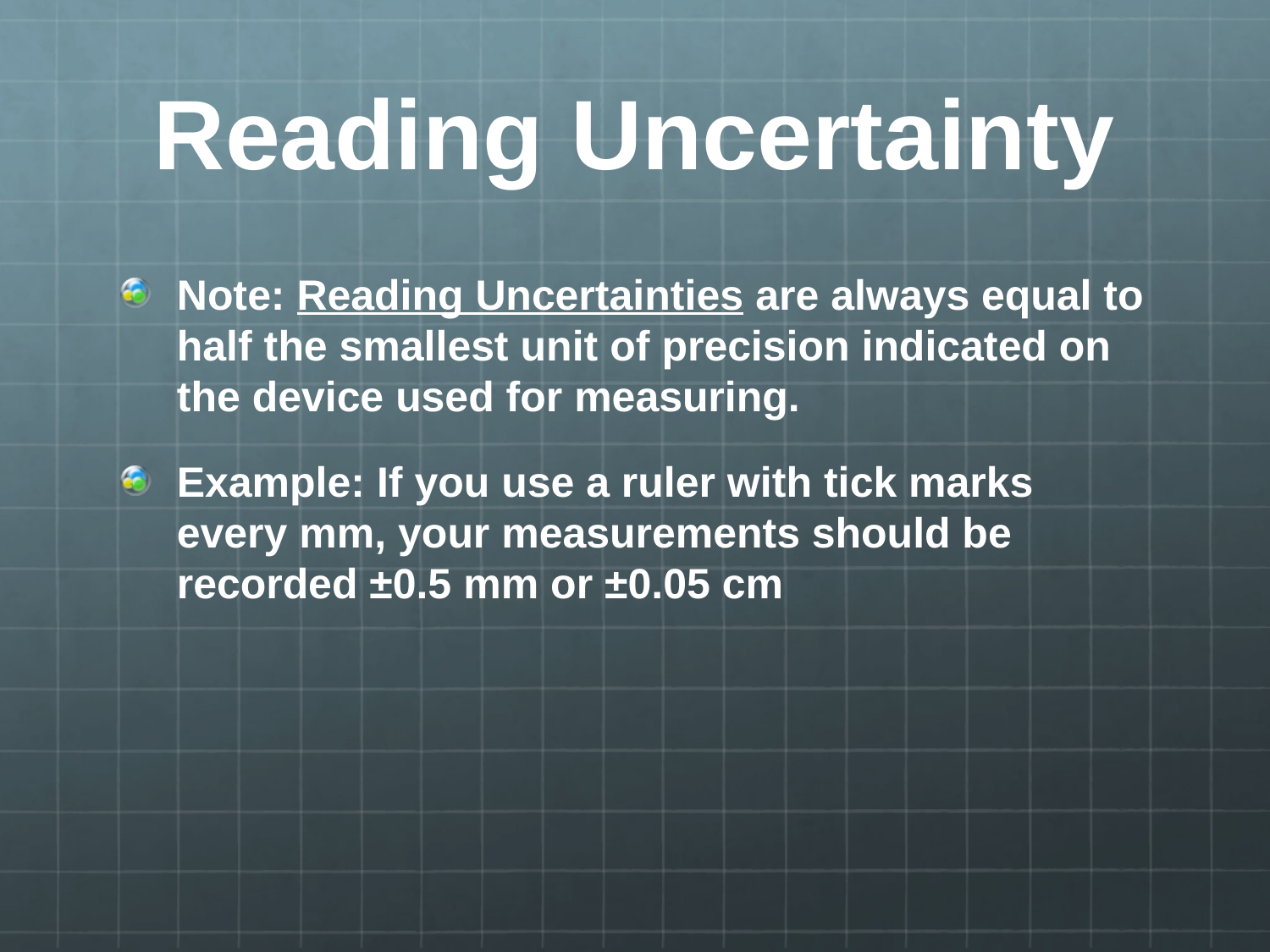

# Reading Uncertainty
Note: Reading Uncertainties are always equal to half the smallest unit of precision indicated on the device used for measuring.
Example: If you use a ruler with tick marks every mm, your measurements should be recorded ±0.5 mm or ±0.05 cm